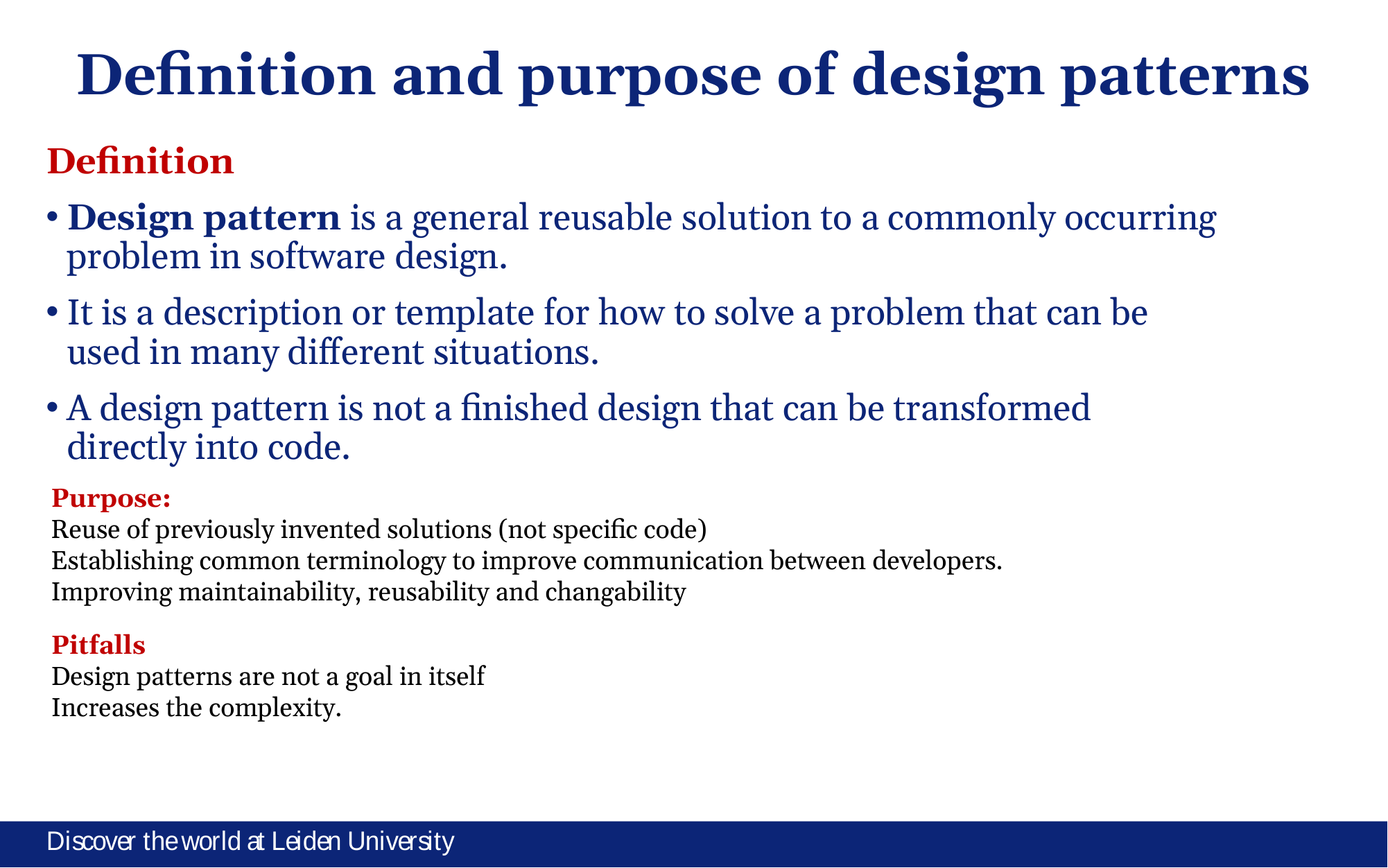

# Definition and purpose of design patterns
Definition
Design pattern is a general reusable solution to a commonly occurring
problem in software design.
It is a description or template for how to solve a problem that can be
used in many different situations.
A design pattern is not a finished design that can be transformed
directly into code.
Purpose:
Reuse of previously invented solutions (not specific code)
Establishing common terminology to improve communication between developers.
Improving maintainability, reusability and changability
Pitfalls
Design patterns are not a goal in itself
Increases the complexity.